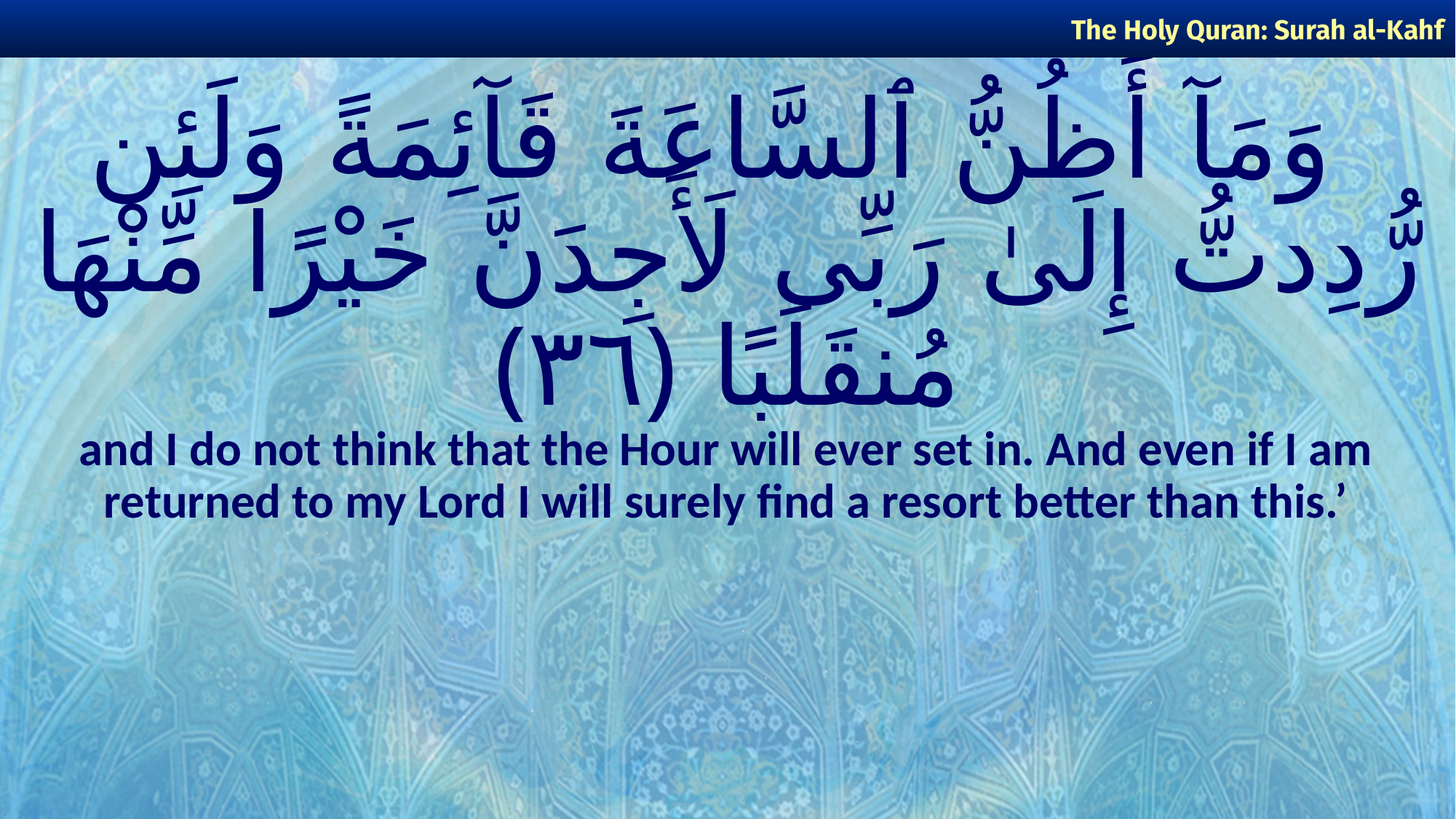

The Holy Quran: Surah al-Kahf
# وَمَآ أَظُنُّ ٱلسَّاعَةَ قَآئِمَةً وَلَئِن رُّدِدتُّ إِلَىٰ رَبِّى لَأَجِدَنَّ خَيْرًا مِّنْهَا مُنقَلَبًا ﴿٣٦﴾
and I do not think that the Hour will ever set in. And even if I am returned to my Lord I will surely find a resort better than this.’